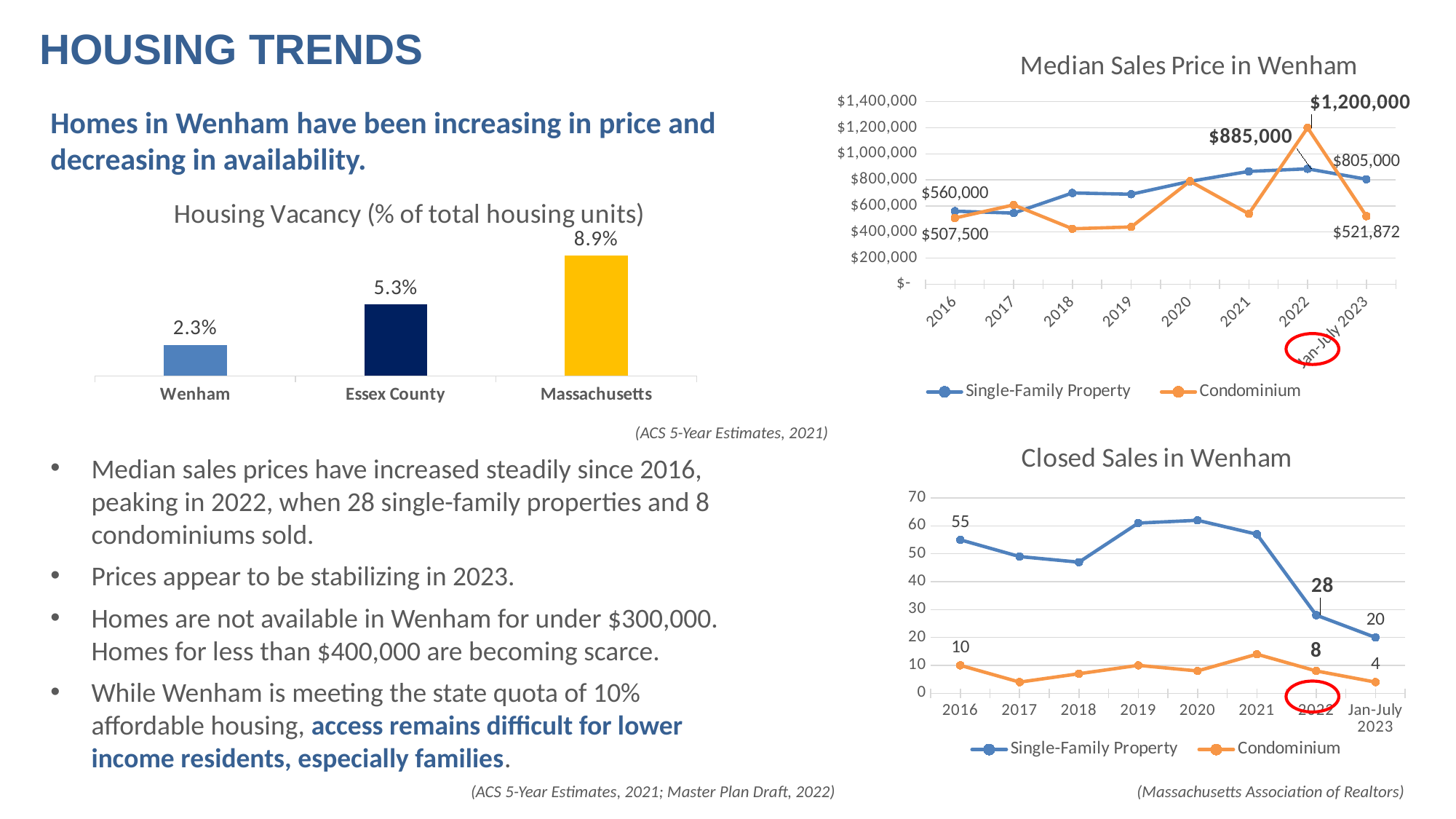

HOUSING TRENDS

### Chart: Median Sales Price in Wenham

| Category | Single-Family Property | Condominium |
|---|---|---|
| 2016 | 560000.0 | 507500.0 |
| 2017 | 545000.0 | 608000.0 |
| 2018 | 699900.0 | 425000.0 |
| 2019 | 690000.0 | 438750.0 |
| 2020 | 788750.0 | 790000.0 |
| 2021 | 865000.0 | 540000.0 |
| 2022 | 885000.0 | 1200000.0 |
|  Jan-July 2023 | 805000.0 | 521872.0 |
Homes in Wenham have been increasing in price and decreasing in availability.

Median sales prices have increased steadily since 2016, peaking in 2022, when 28 single-family properties and 8 condominiums sold.
Prices appear to be stabilizing in 2023.
Homes are not available in Wenham for under $300,000. Homes for less than $400,000 are becoming scarce.
While Wenham is meeting the state quota of 10% affordable housing, access remains difficult for lower income residents, especially families.

### Chart: Housing Vacancy (% of total housing units)

| Category | Rate of Vacant Housing Units |
|---|---|
| Wenham | 0.023 |
| Essex County | 0.053 |
| Massachusetts | 0.089 |
(ACS 5-Year Estimates, 2021)

### Chart: Closed Sales in Wenham

| Category | Single-Family Property | Condominium |
|---|---|---|
| 2016 | 55.0 | 10.0 |
| 2017 | 49.0 | 4.0 |
| 2018 | 47.0 | 7.0 |
| 2019 | 61.0 | 10.0 |
| 2020 | 62.0 | 8.0 |
| 2021 | 57.0 | 14.0 |
| 2022 | 28.0 | 8.0 |
| Jan-July 2023 | 20.0 | 4.0 |
(ACS 5-Year Estimates, 2021; Master Plan Draft, 2022)
(Massachusetts Association of Realtors)